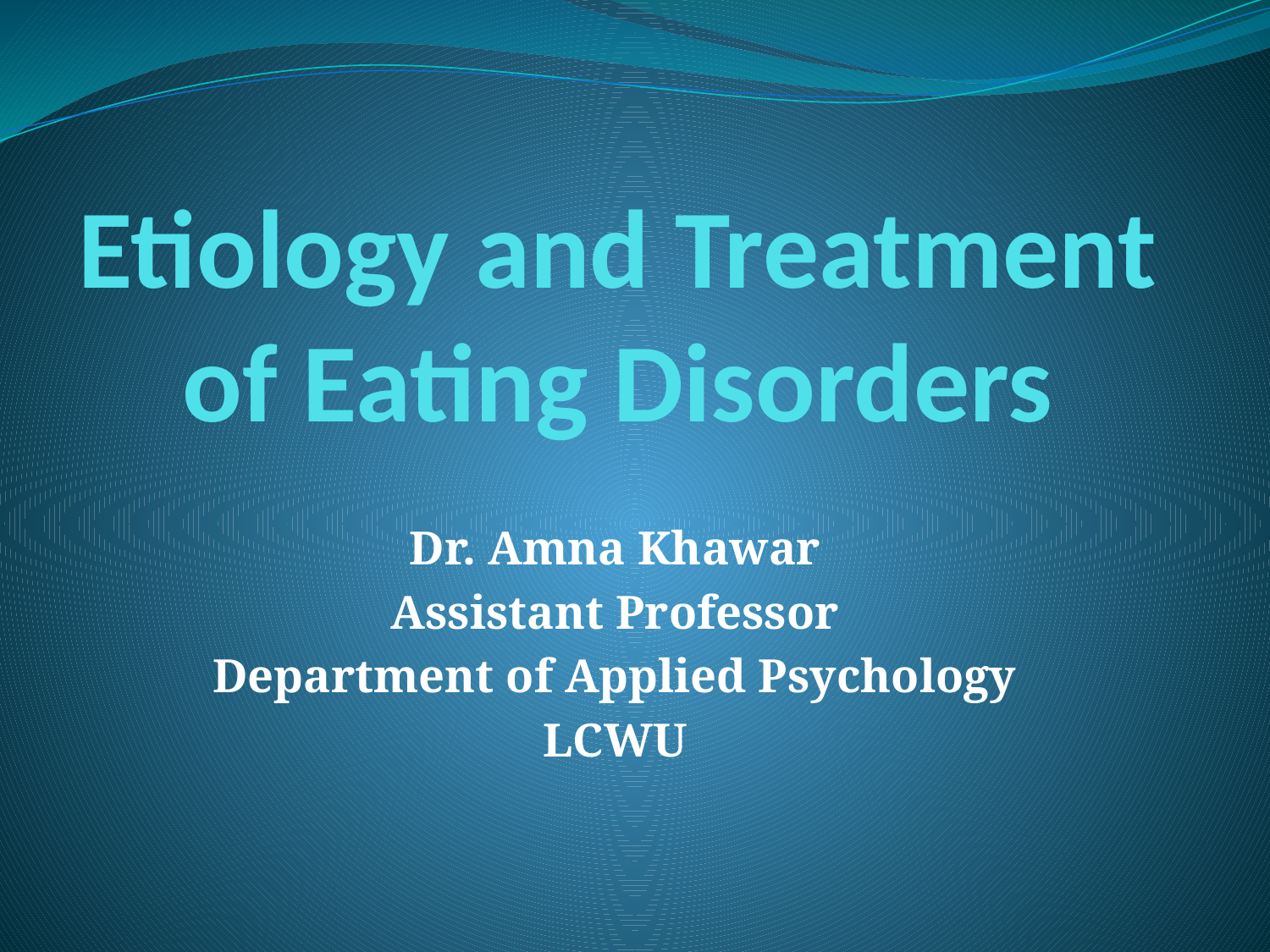

# Etiology and Treatment of Eating Disorders

Dr. Amna Khawar
Assistant Professor
Department of Applied Psychology
LCWU